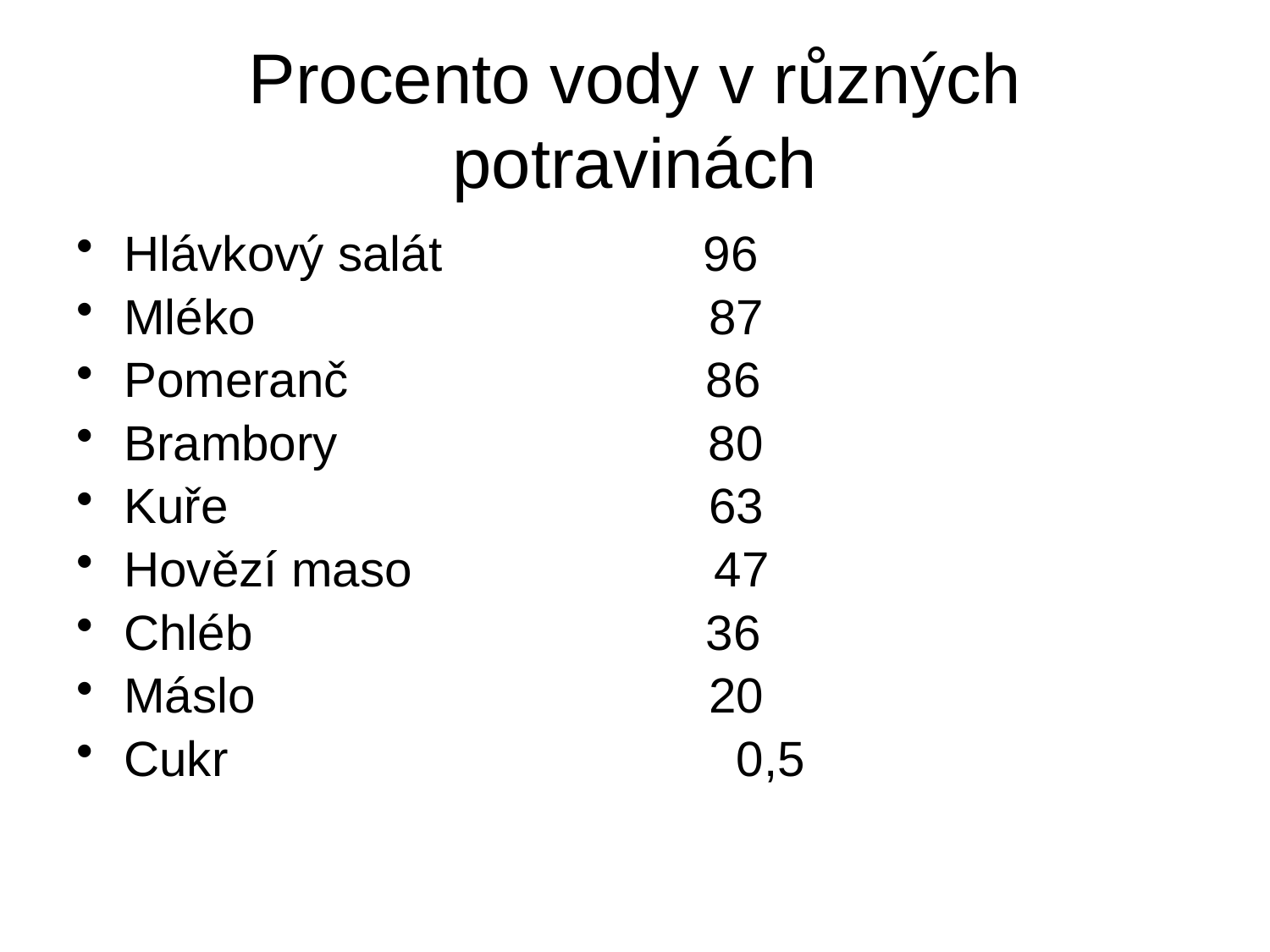

# Procento vody v různých potravinách
Hlávkový salát                   96
Mléko                                 87
Pomeranč                          86
Brambory                           80
Kuře                                   63
Hovězí maso                      47
Chléb                                 36
Máslo                                 20
Cukr                                     0,5